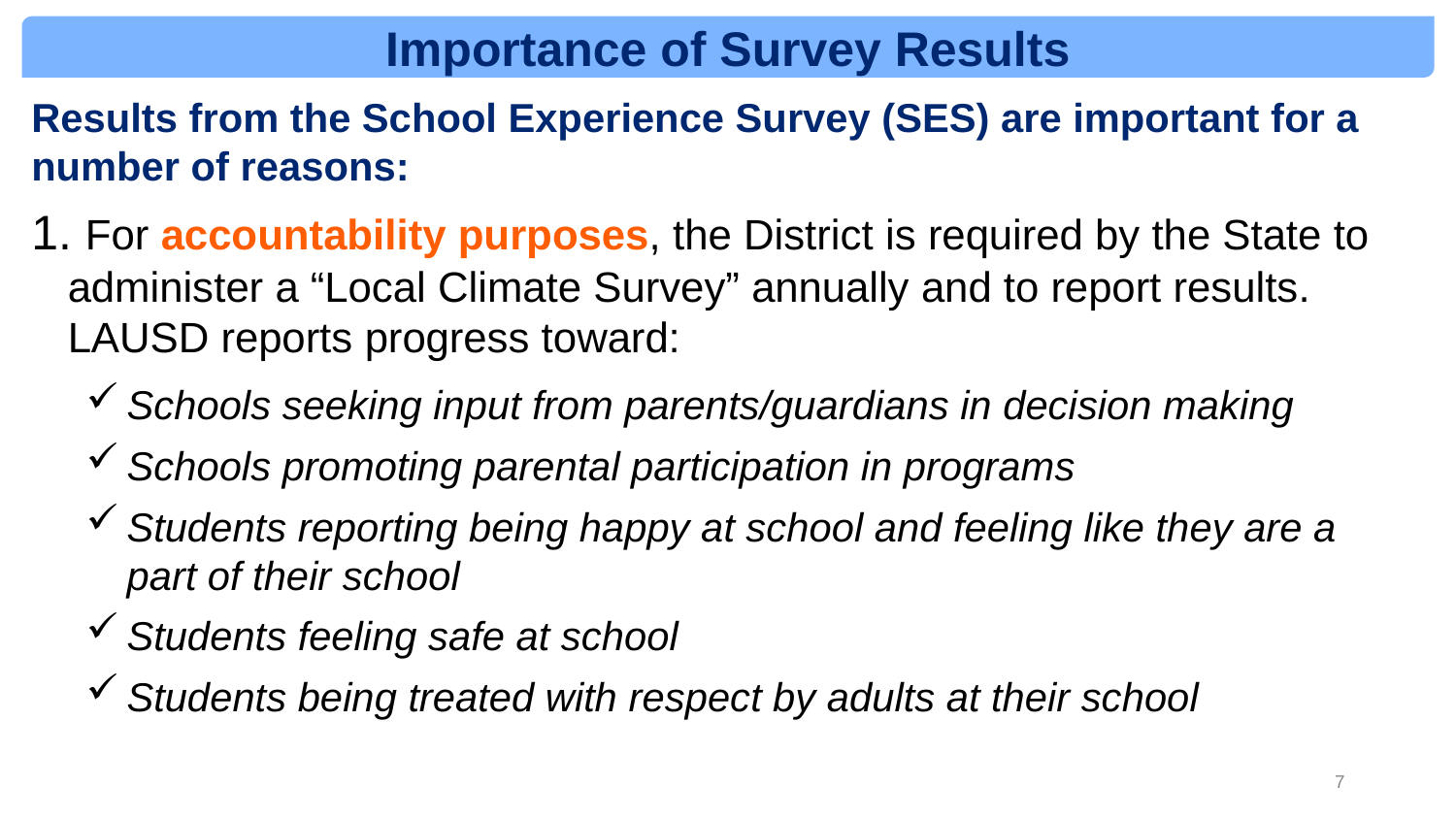

Importance of Survey Results
Results from the School Experience Survey (SES) are important for a number of reasons:
1. For accountability purposes, the District is required by the State to administer a “Local Climate Survey” annually and to report results. LAUSD reports progress toward:
Schools seeking input from parents/guardians in decision making
Schools promoting parental participation in programs
Students reporting being happy at school and feeling like they are a part of their school
Students feeling safe at school
Students being treated with respect by adults at their school

7